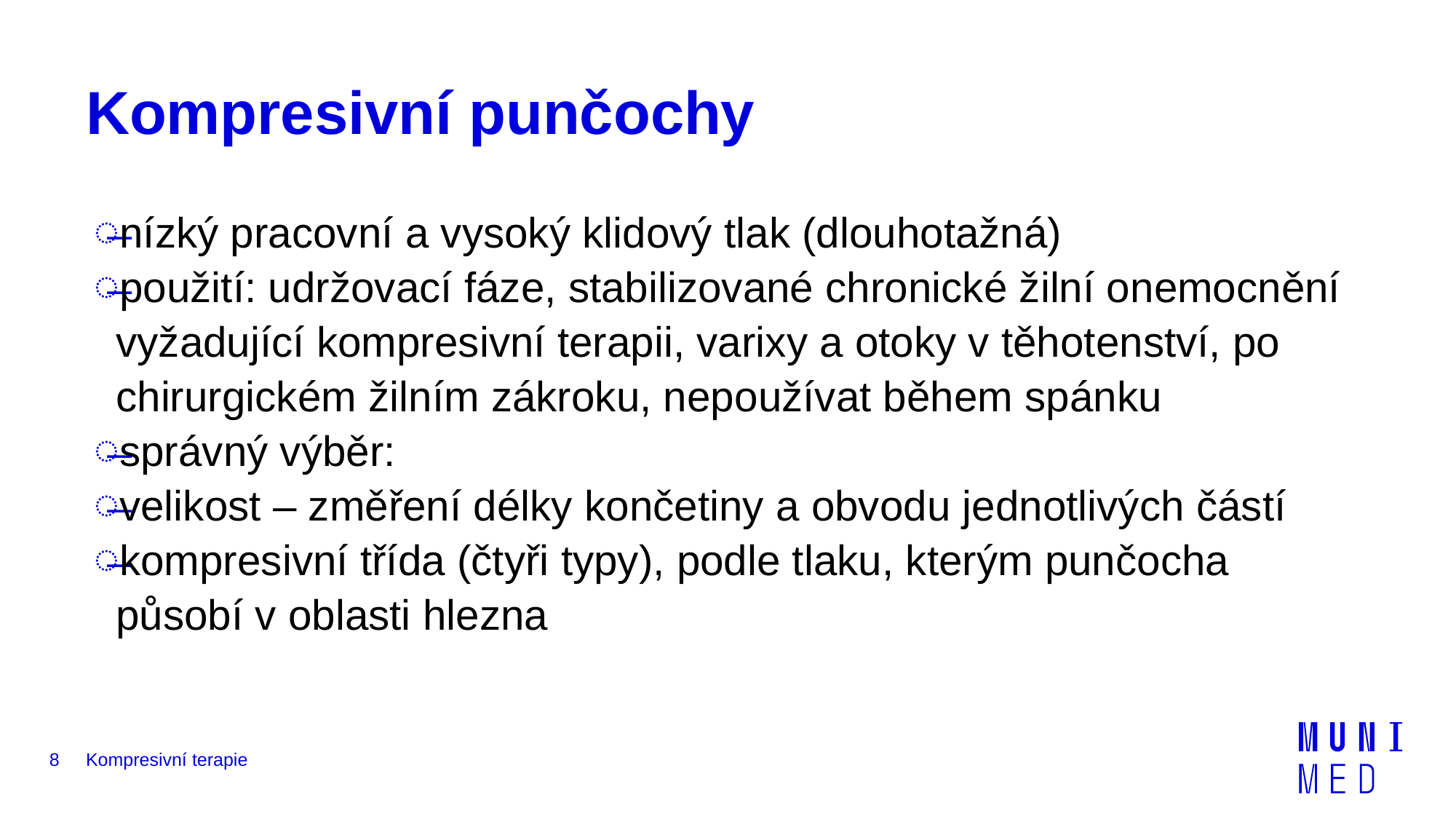

# Kompresivní punčochy
nízký pracovní a vysoký klidový tlak (dlouhotažná)
použití: udržovací fáze, stabilizované chronické žilní onemocnění vyžadující kompresivní terapii, varixy a otoky v těhotenství, po chirurgickém žilním zákroku, nepoužívat během spánku
správný výběr:
velikost – změření délky končetiny a obvodu jednotlivých částí
kompresivní třída (čtyři typy), podle tlaku, kterým punčocha působí v oblasti hlezna

8
Kompresivní terapie